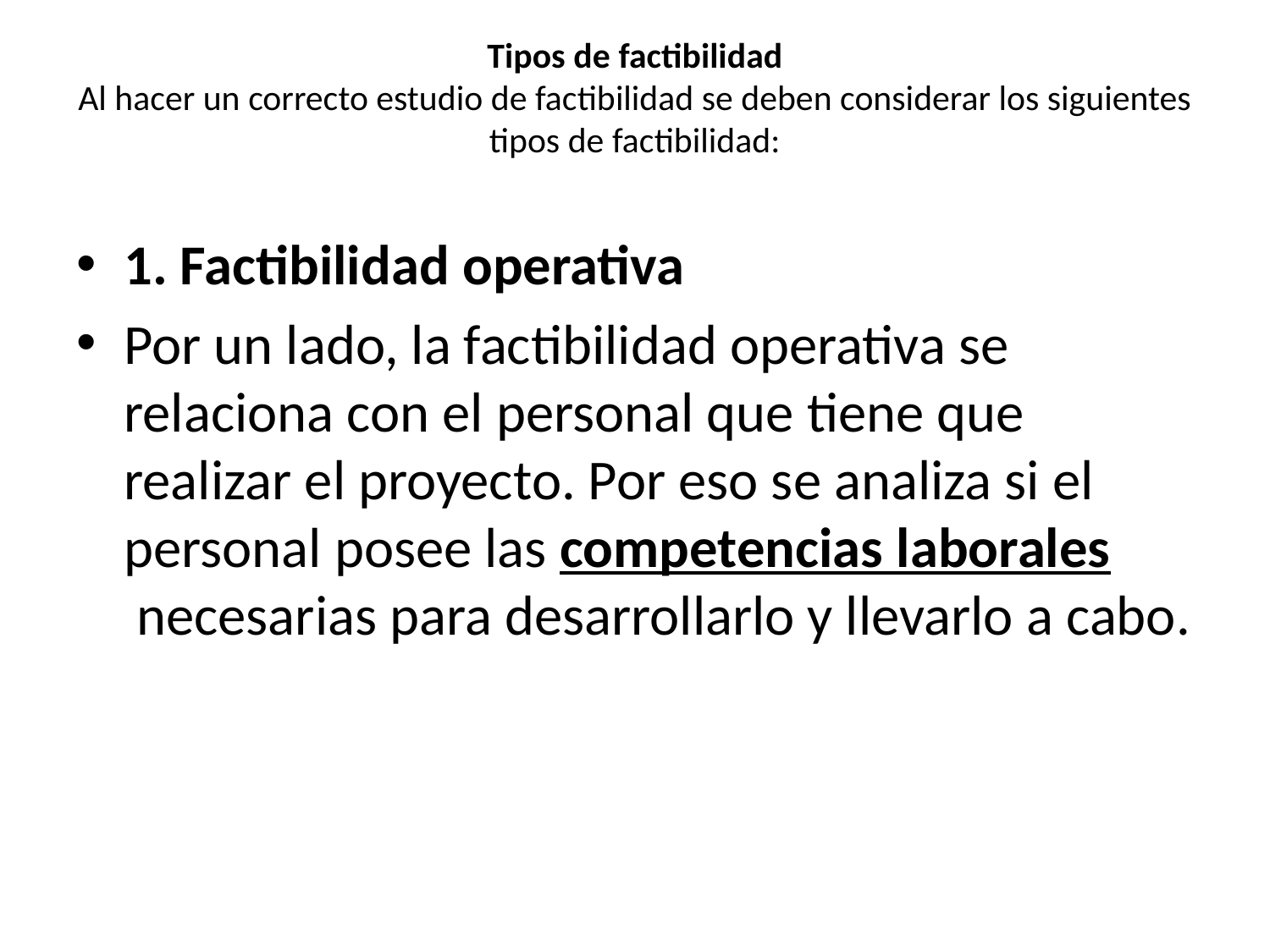

# Tipos de factibilidad Al hacer un correcto estudio de factibilidad se deben considerar los siguientes tipos de factibilidad:
1. Factibilidad operativa
Por un lado, la factibilidad operativa se relaciona con el personal que tiene que realizar el proyecto. Por eso se analiza si el personal posee las competencias laborales necesarias para desarrollarlo y llevarlo a cabo.